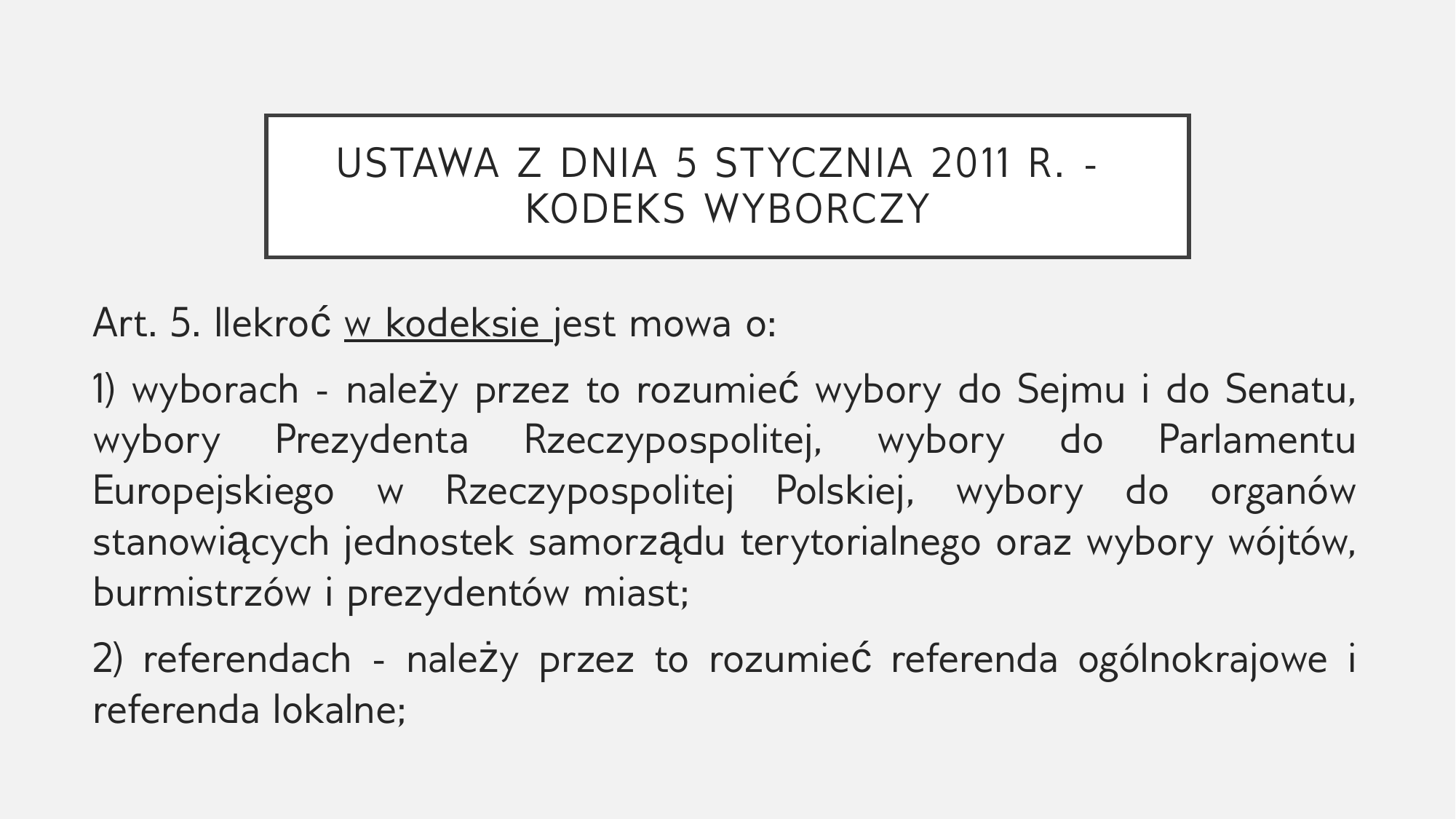

# Ustawa z dnia 5 stycznia 2011 r. -  Kodeks wyborczy
Art. 5. Ilekroć w kodeksie jest mowa o:
1) wyborach - należy przez to rozumieć wybory do Sejmu i do Senatu, wybory Prezydenta Rzeczypospolitej, wybory do Parlamentu Europejskiego w Rzeczypospolitej Polskiej, wybory do organów stanowiących jednostek samorządu terytorialnego oraz wybory wójtów, burmistrzów i prezydentów miast;
2) referendach - należy przez to rozumieć referenda ogólnokrajowe i referenda lokalne;